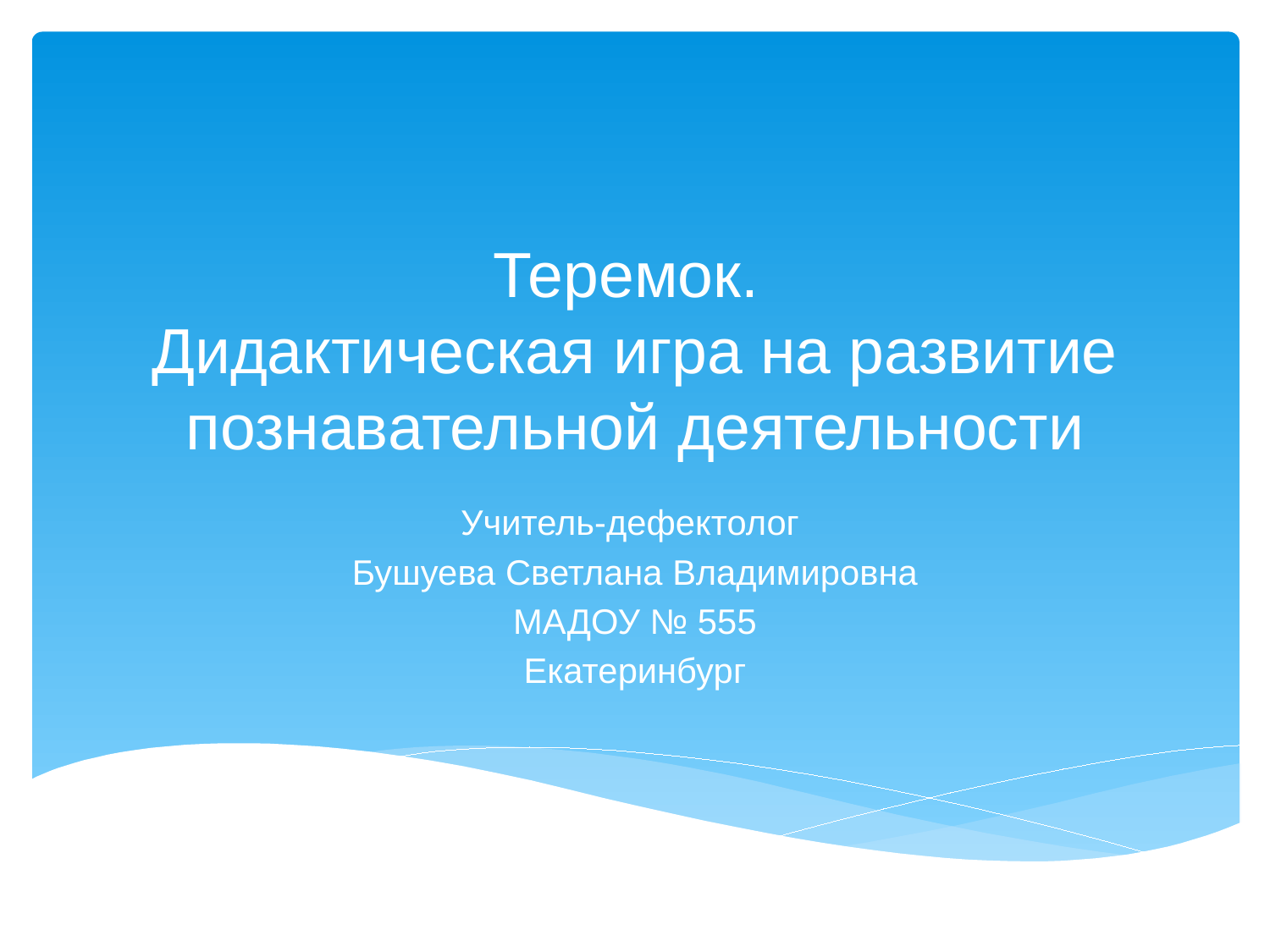

# Теремок. Дидактическая игра на развитие познавательной деятельности
Учитель-дефектолог
Бушуева Светлана Владимировна
МАДОУ № 555
Екатеринбург